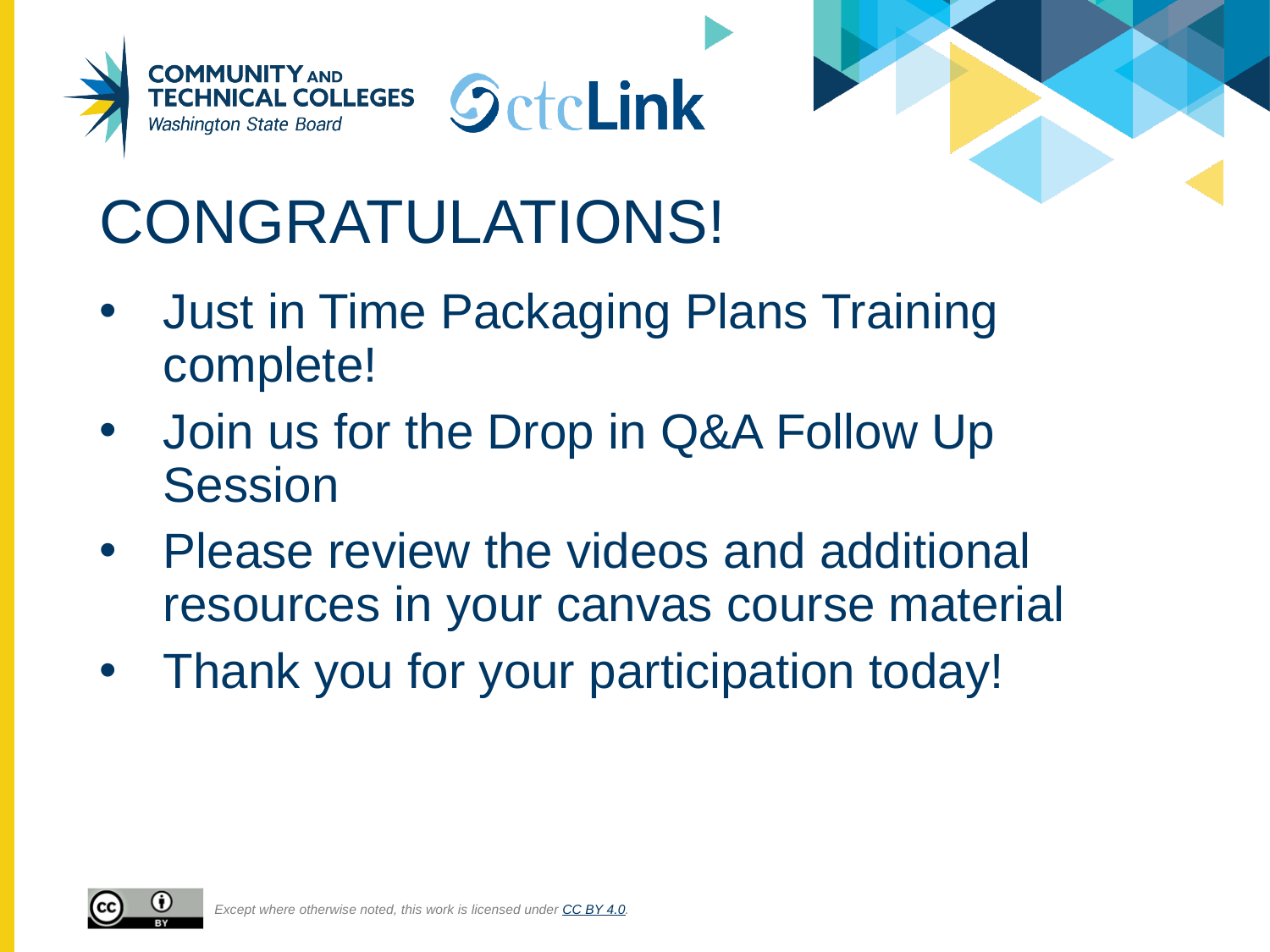

# Congratulations!
Just in Time Packaging Plans Training complete!
Join us for the Drop in Q&A Follow Up Session
Please review the videos and additional resources in your canvas course material
Thank you for your participation today!